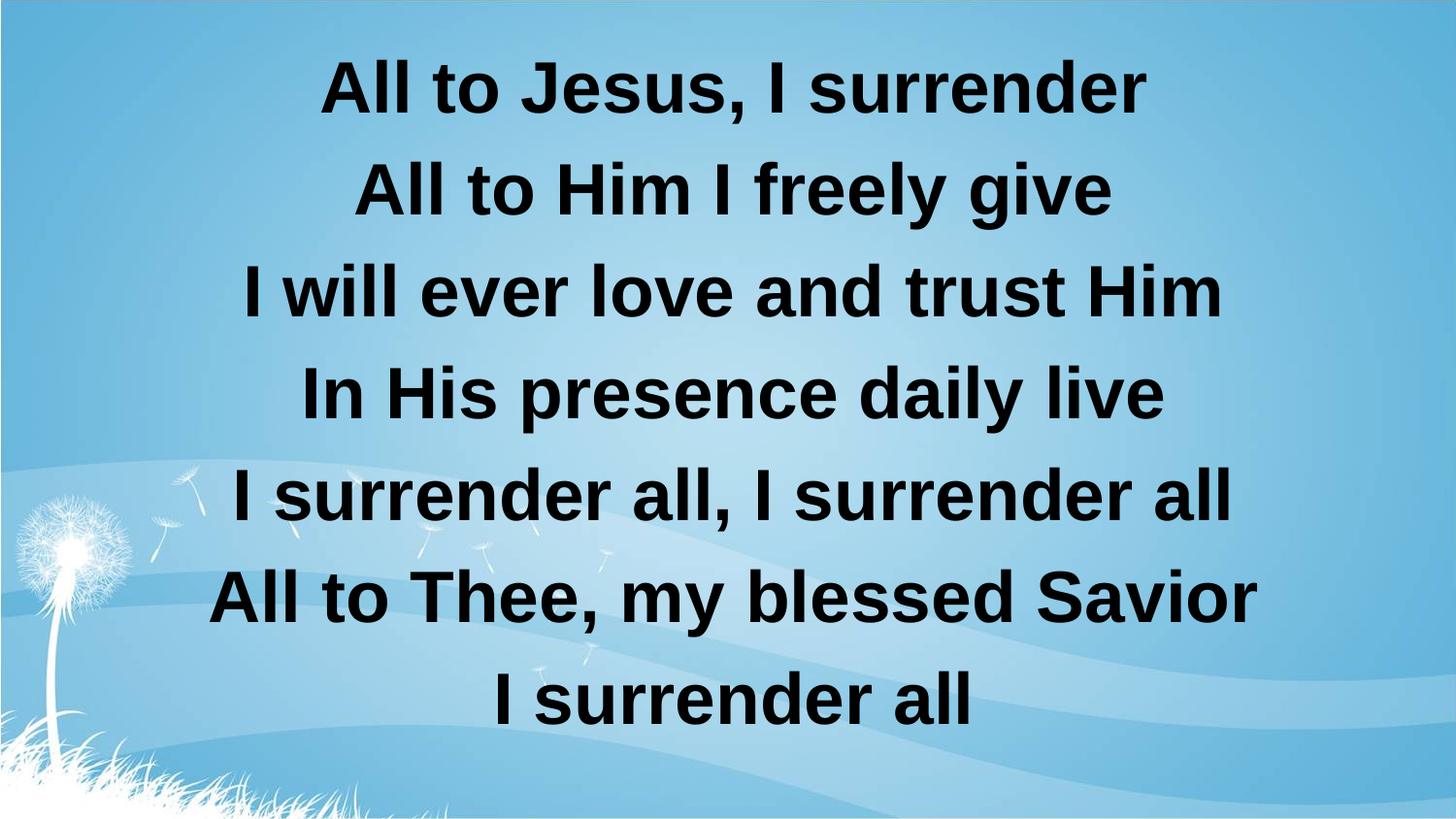

All to Jesus, I surrender
All to Him I freely give
I will ever love and trust Him
In His presence daily live
I surrender all, I surrender all
All to Thee, my blessed Savior
I surrender all